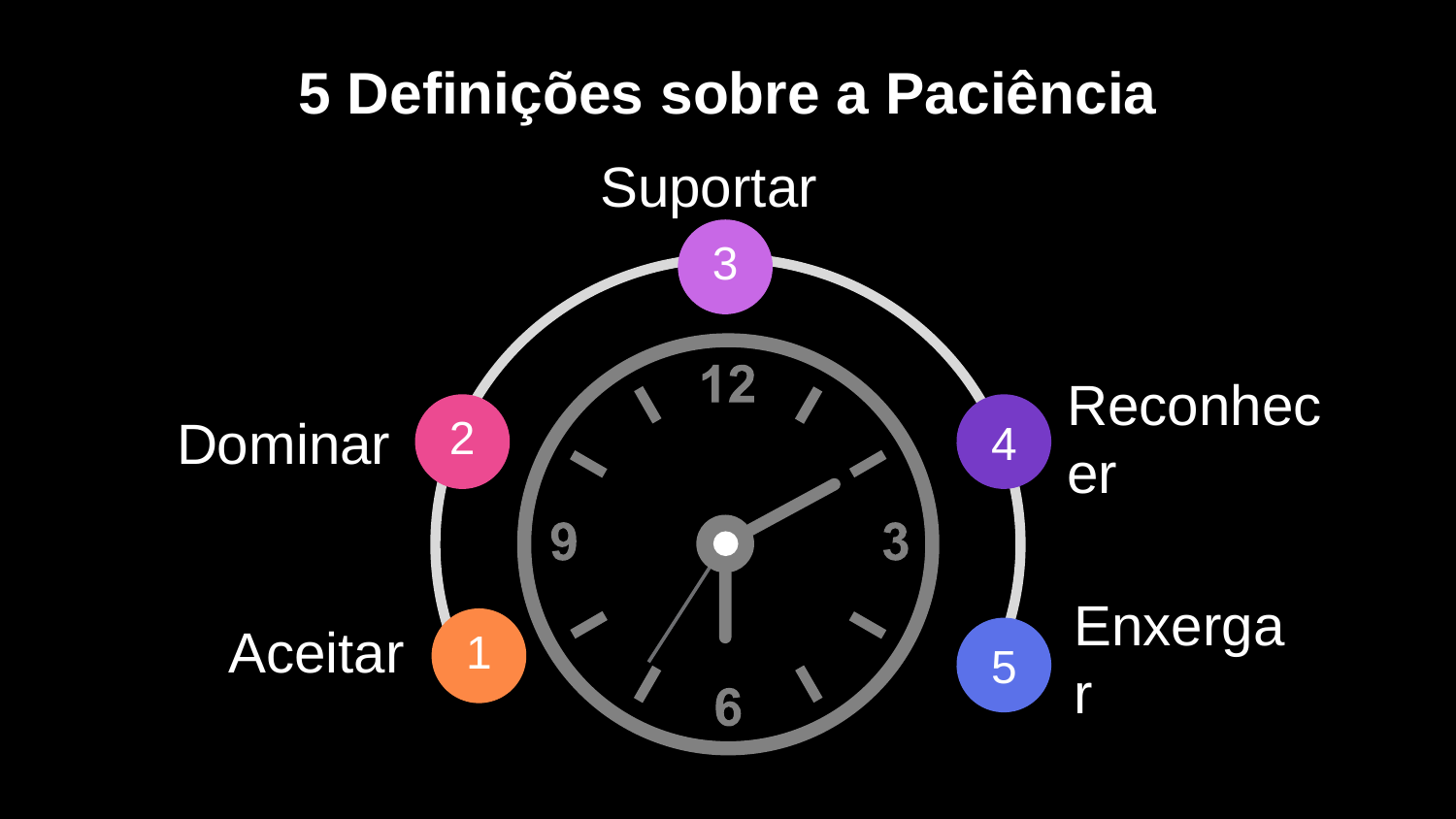

# 5 Definições sobre a Paciência
Suportar
3

2
4
Reconhecer
Dominar
1
5
Aceitar
Enxergar